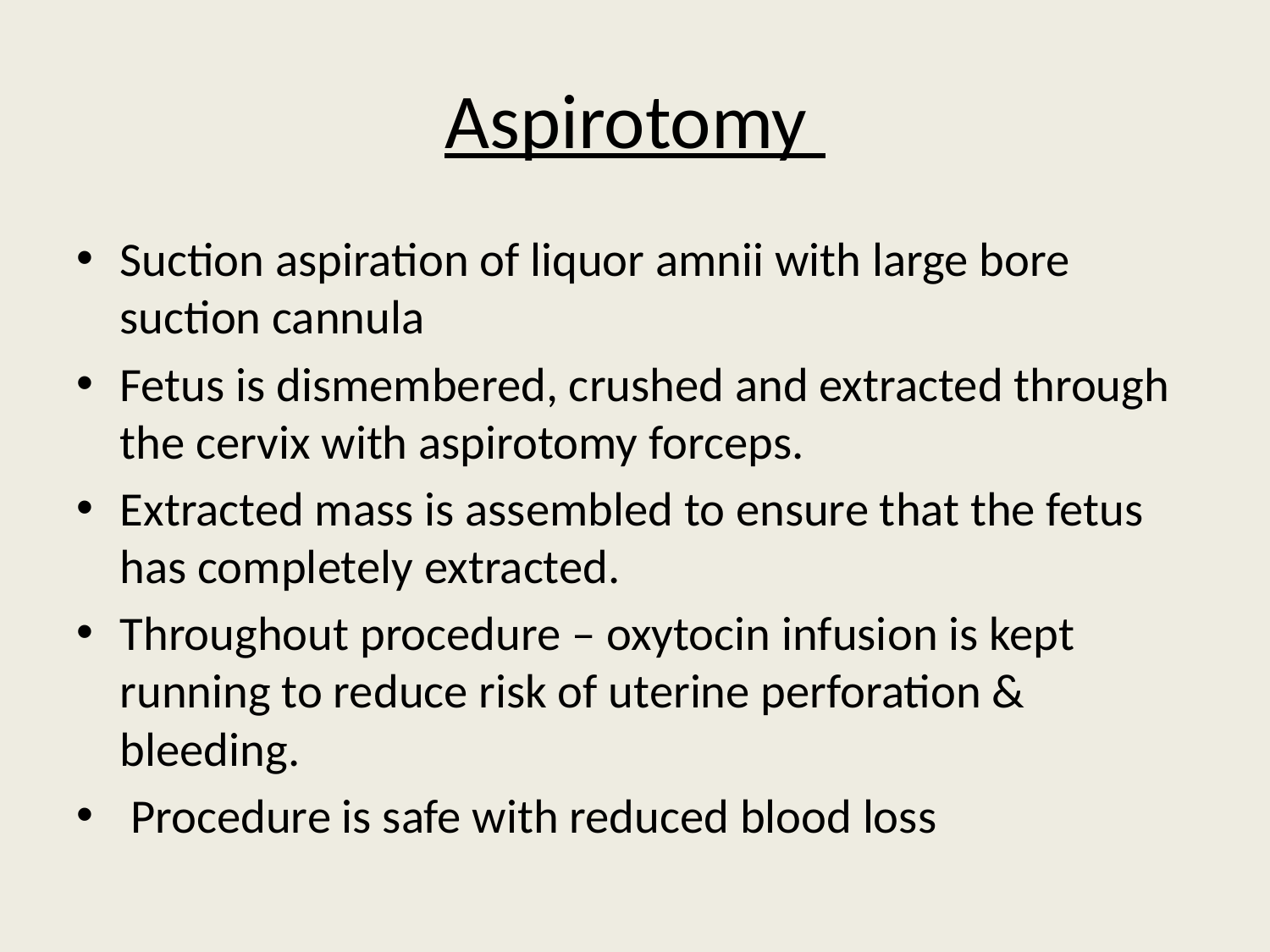

# Aspirotomy
Suction aspiration of liquor amnii with large bore suction cannula
Fetus is dismembered, crushed and extracted through the cervix with aspirotomy forceps.
Extracted mass is assembled to ensure that the fetus has completely extracted.
Throughout procedure – oxytocin infusion is kept running to reduce risk of uterine perforation & bleeding.
 Procedure is safe with reduced blood loss